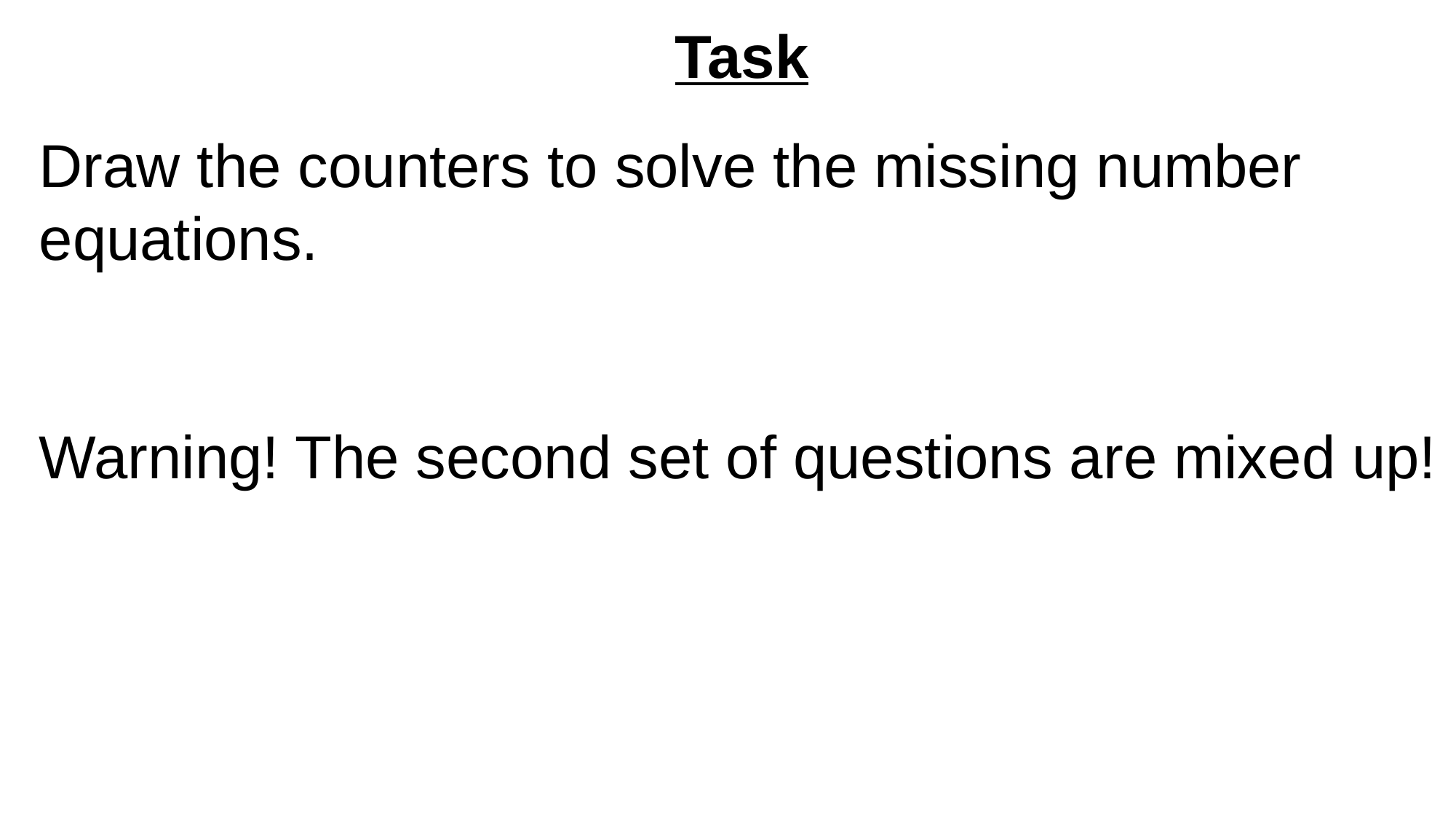

Task
Draw the counters to solve the missing number equations.

Warning! The second set of questions are mixed up!